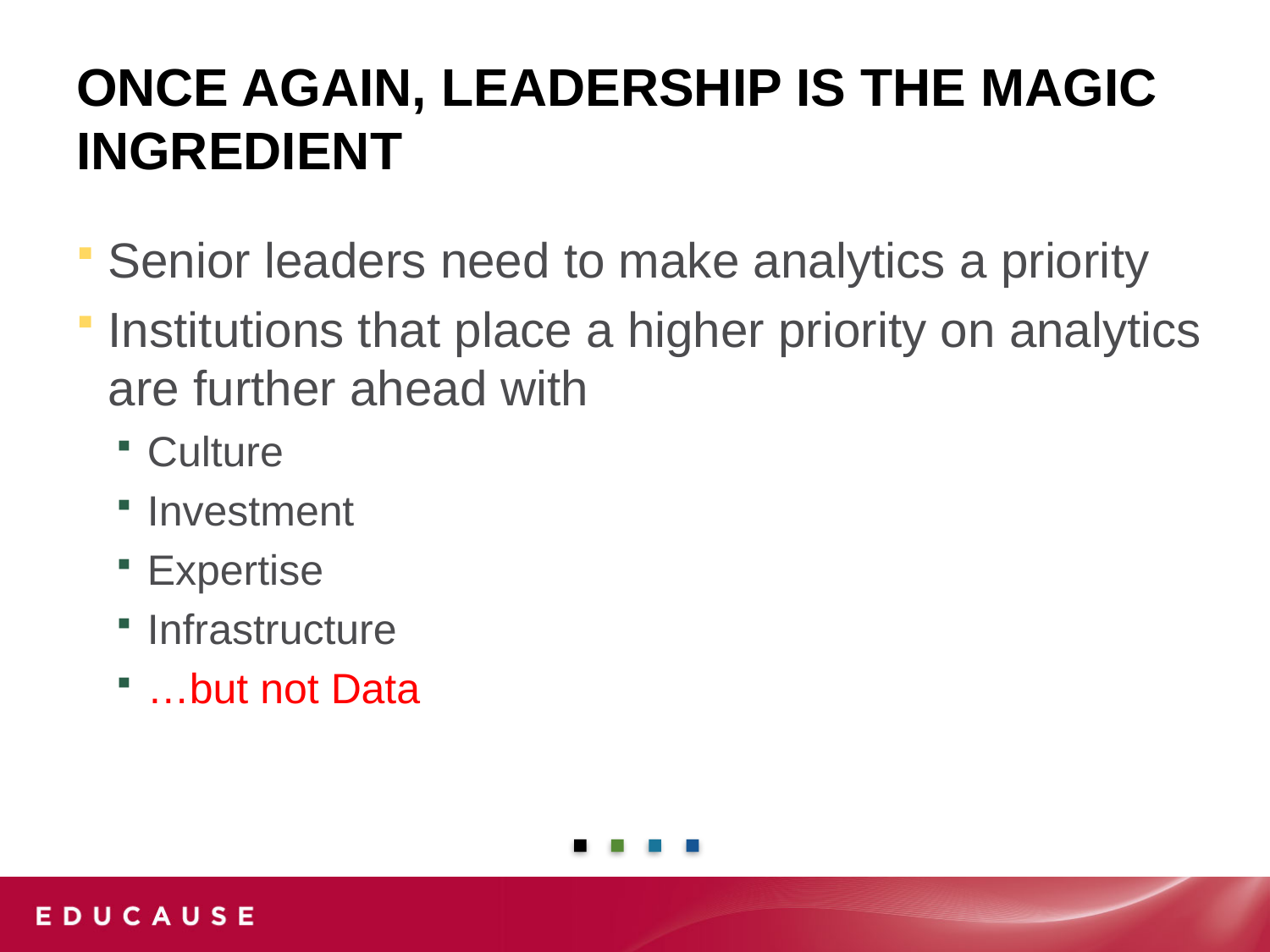

# Once again, leadership is the magic ingredient
Senior leaders need to make analytics a priority
Institutions that place a higher priority on analytics are further ahead with
Culture
Investment
Expertise
Infrastructure
…but not Data